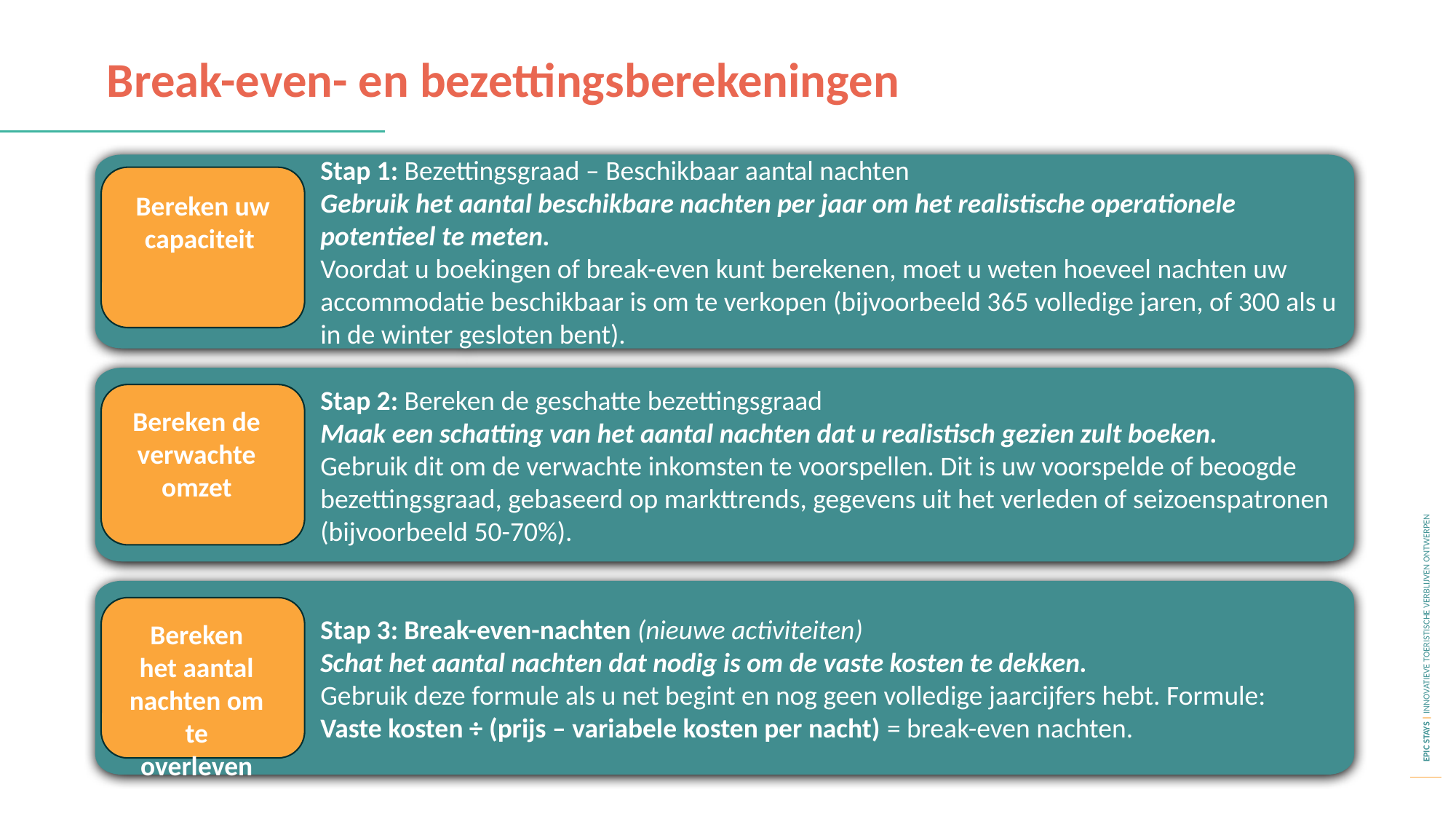

Break-even- en bezettingsberekeningen
Stap 1: Bezettingsgraad – Beschikbaar aantal nachten
Gebruik het aantal beschikbare nachten per jaar om het realistische operationele potentieel te meten.
Voordat u boekingen of break-even kunt berekenen, moet u weten hoeveel nachten uw accommodatie beschikbaar is om te verkopen (bijvoorbeeld 365 volledige jaren, of 300 als u in de winter gesloten bent).
Stap 2: Bereken de geschatte bezettingsgraad
Maak een schatting van het aantal nachten dat u realistisch gezien zult boeken.
Gebruik dit om de verwachte inkomsten te voorspellen. Dit is uw voorspelde of beoogde bezettingsgraad, gebaseerd op markttrends, gegevens uit het verleden of seizoenspatronen (bijvoorbeeld 50-70%).
Stap 3: Break-even-nachten (nieuwe activiteiten)
Schat het aantal nachten dat nodig is om de vaste kosten te dekken.
Gebruik deze formule als u net begint en nog geen volledige jaarcijfers hebt. Formule:
Vaste kosten ÷ (prijs – variabele kosten per nacht) = break-even nachten.

Bereken uw capaciteit

Bereken de verwachte omzet

Bereken het aantal nachten om te overleven